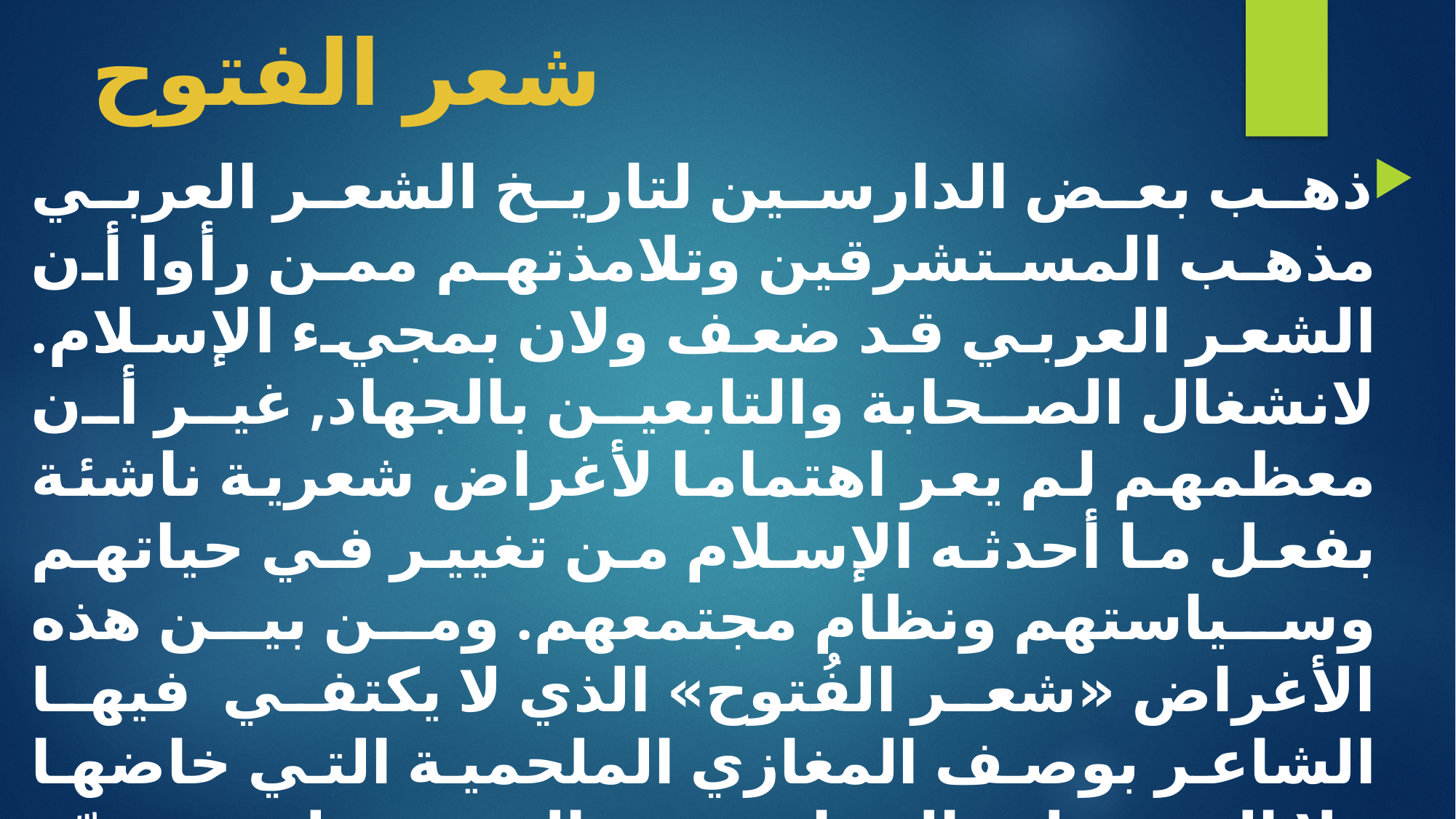

# شعر الفتوح
ذهب بعض الدارسين لتاريخ الشعر العربي مذهب المستشرقين وتلامذتهم ممن رأوا أن الشعر العربي قد ضعف ولان بمجيء الإسلام. لانشغال الصحابة والتابعين بالجهاد, غير أن معظمهم لم يعر اهتماما لأغراض شعرية ناشئة بفعل ما أحدثه الإسلام من تغيير في حياتهم وسياستهم ونظام مجتمعهم. ومن بين هذه الأغراض «شعر الفُتوح» الذي لا يكتفي  فيها الشاعر بوصف المغازي الملحمية التي خاضها ولا الحث على الجهاد ونشر الدعوة، بل سيجسّد هذا الشعر موقف الشاعر من السلطات التي يواجهها أو يهابها، أوالتي يحتمي بها وينافح عنها.